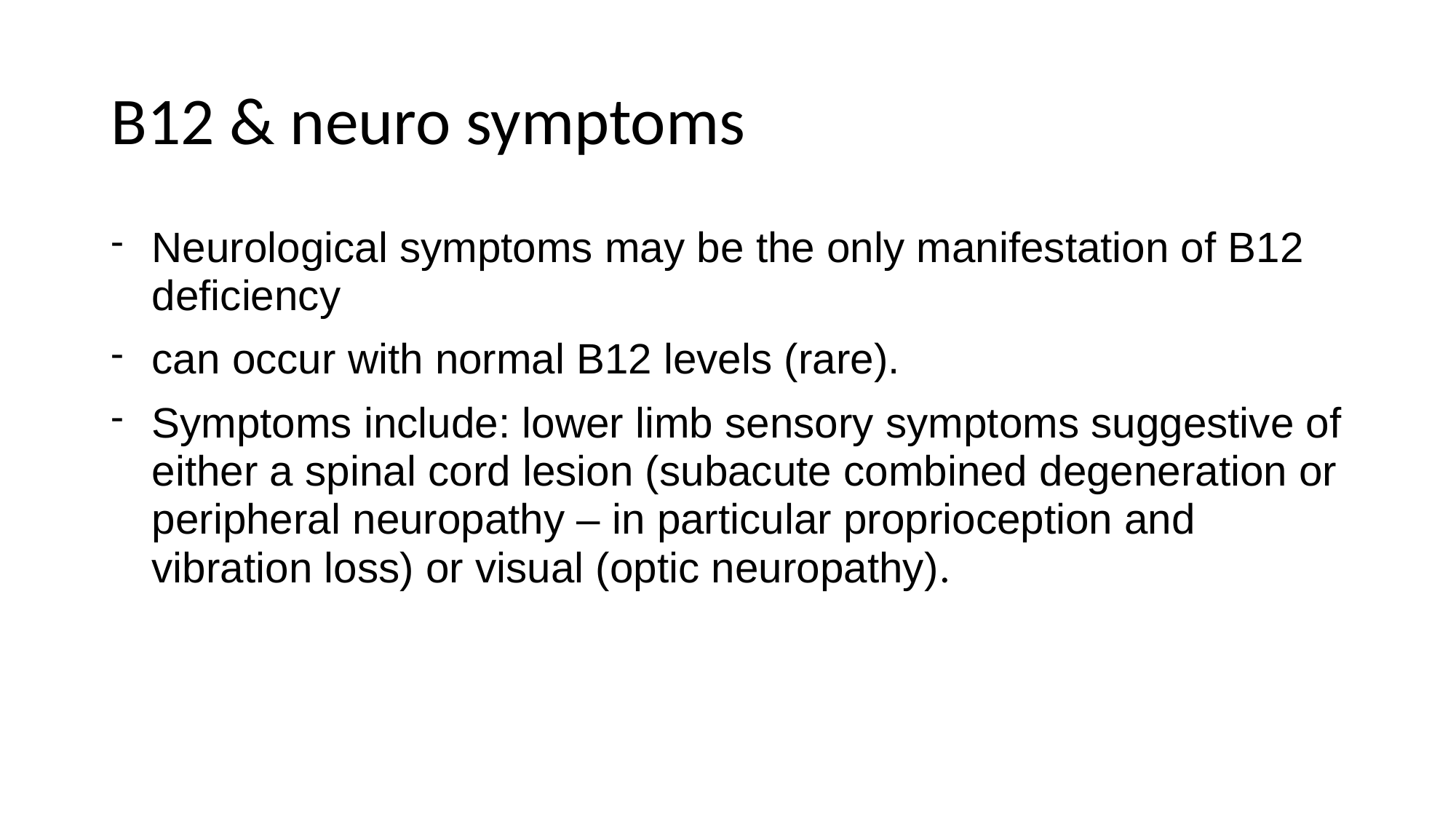

# B12 & neuro symptoms
Neurological symptoms may be the only manifestation of B12 deficiency
can occur with normal B12 levels (rare).
Symptoms include: lower limb sensory symptoms suggestive of either a spinal cord lesion (subacute combined degeneration or peripheral neuropathy – in particular proprioception and vibration loss) or visual (optic neuropathy).